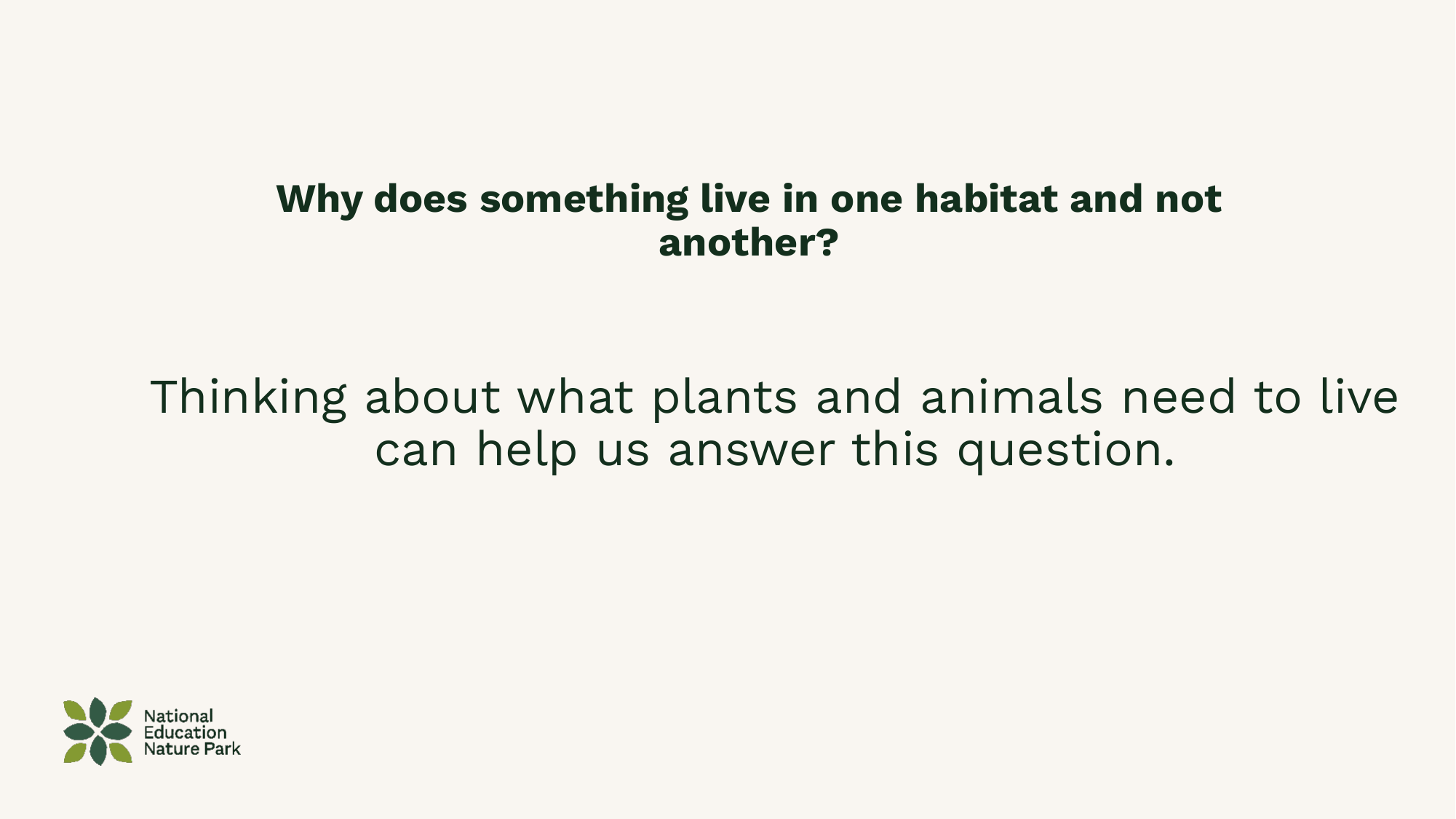

# Why does something live in one habitat and not another?
Thinking about what plants and animals need to live can help us answer this question.